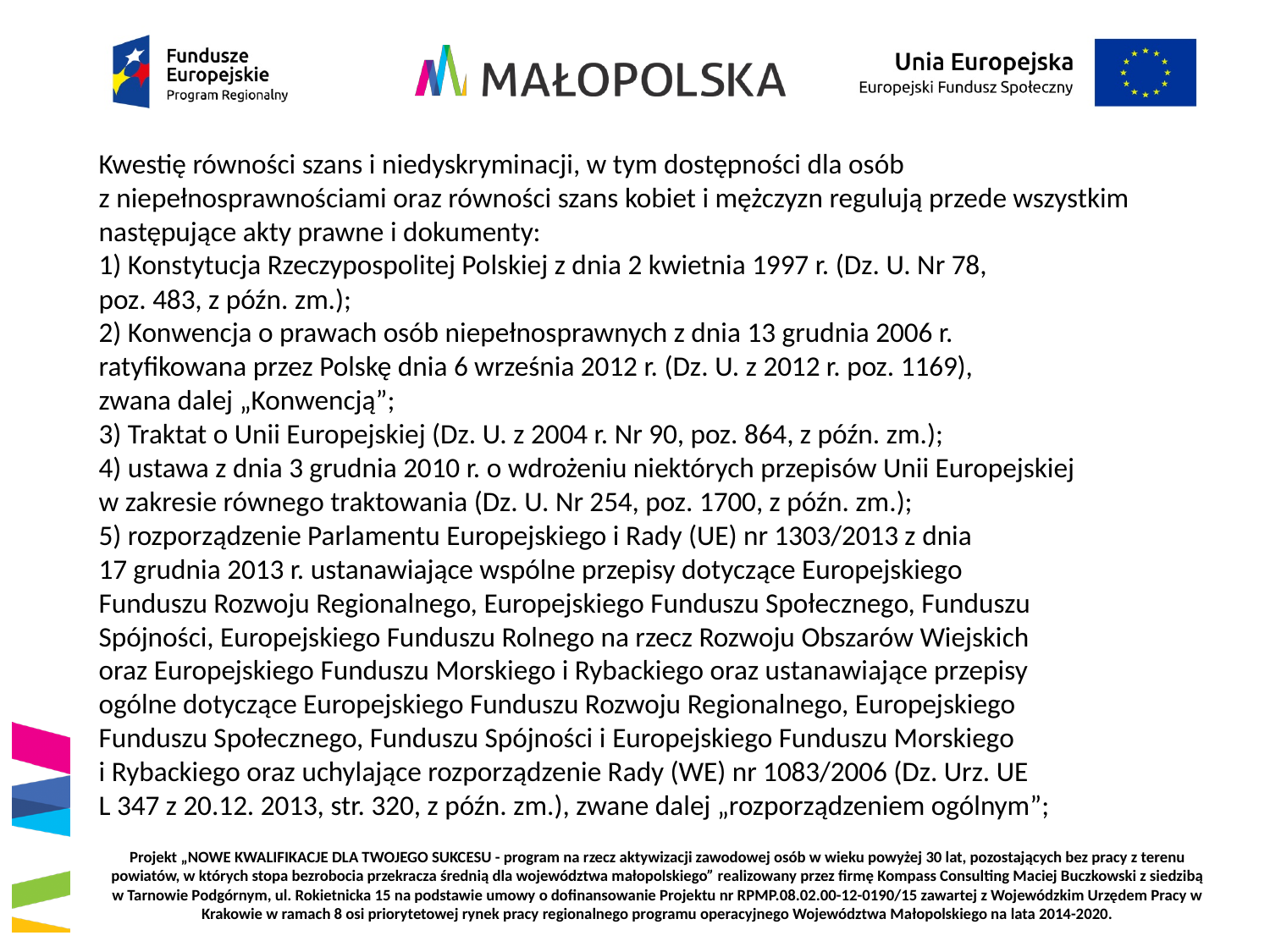

Kwestię równości szans i niedyskryminacji, w tym dostępności dla osób
z niepełnosprawnościami oraz równości szans kobiet i mężczyzn regulują przede wszystkim
następujące akty prawne i dokumenty:
1) Konstytucja Rzeczypospolitej Polskiej z dnia 2 kwietnia 1997 r. (Dz. U. Nr 78,
poz. 483, z późn. zm.);
2) Konwencja o prawach osób niepełnosprawnych z dnia 13 grudnia 2006 r.
ratyfikowana przez Polskę dnia 6 września 2012 r. (Dz. U. z 2012 r. poz. 1169),
zwana dalej „Konwencją”;
3) Traktat o Unii Europejskiej (Dz. U. z 2004 r. Nr 90, poz. 864, z późn. zm.);
4) ustawa z dnia 3 grudnia 2010 r. o wdrożeniu niektórych przepisów Unii Europejskiej
w zakresie równego traktowania (Dz. U. Nr 254, poz. 1700, z późn. zm.);
5) rozporządzenie Parlamentu Europejskiego i Rady (UE) nr 1303/2013 z dnia
17 grudnia 2013 r. ustanawiające wspólne przepisy dotyczące Europejskiego
Funduszu Rozwoju Regionalnego, Europejskiego Funduszu Społecznego, Funduszu
Spójności, Europejskiego Funduszu Rolnego na rzecz Rozwoju Obszarów Wiejskich
oraz Europejskiego Funduszu Morskiego i Rybackiego oraz ustanawiające przepisy
ogólne dotyczące Europejskiego Funduszu Rozwoju Regionalnego, Europejskiego
Funduszu Społecznego, Funduszu Spójności i Europejskiego Funduszu Morskiego
i Rybackiego oraz uchylające rozporządzenie Rady (WE) nr 1083/2006 (Dz. Urz. UE
L 347 z 20.12. 2013, str. 320, z późn. zm.), zwane dalej „rozporządzeniem ogólnym”;